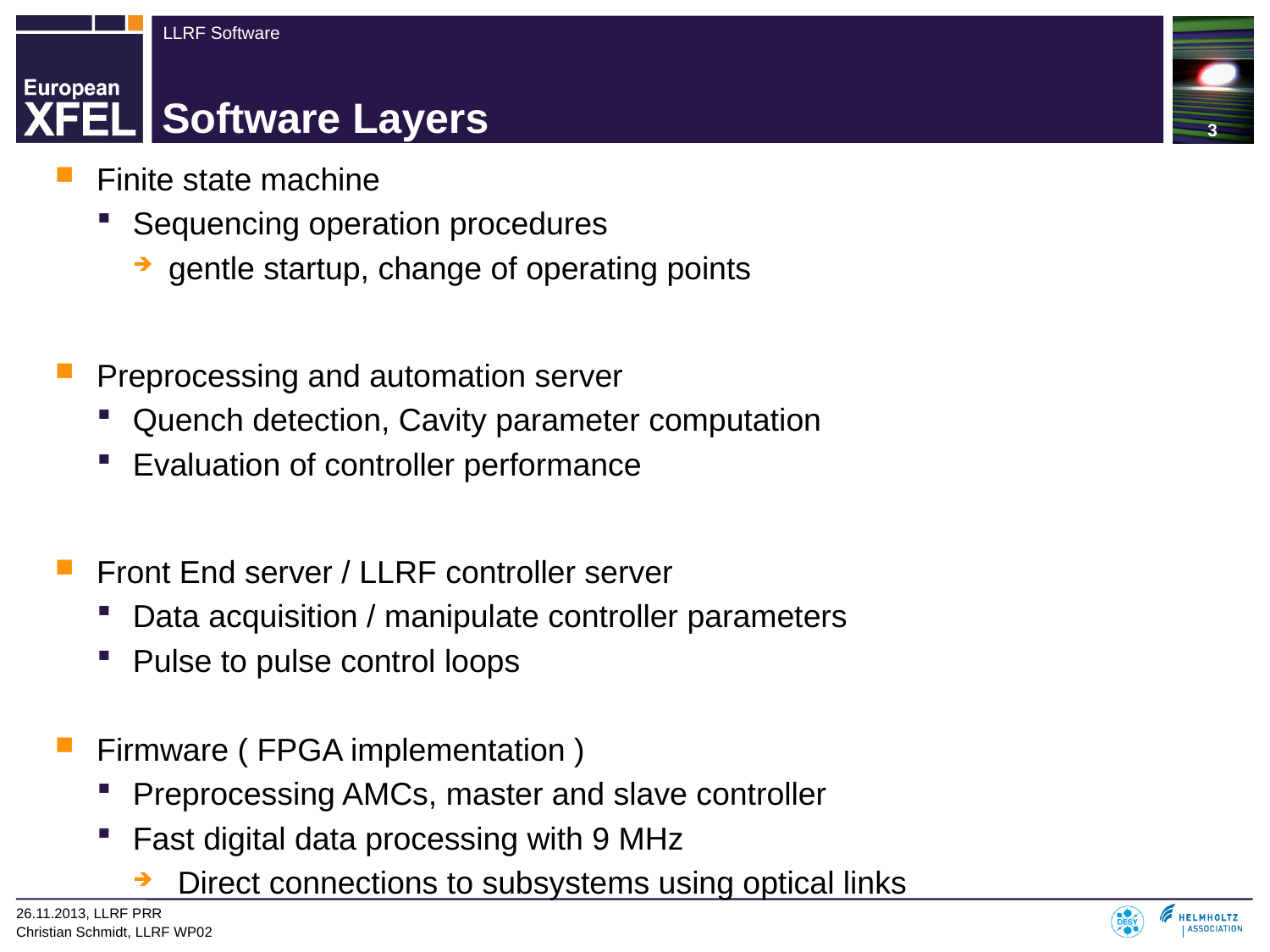

3
# Software Layers
Finite state machine
Sequencing operation procedures
gentle startup, change of operating points

Preprocessing and automation server
Quench detection, Cavity parameter computation
Evaluation of controller performance

Front End server / LLRF controller server
Data acquisition / manipulate controller parameters
Pulse to pulse control loops

Firmware ( FPGA implementation )
Preprocessing AMCs, master and slave controller
Fast digital data processing with 9 MHz
 Direct connections to subsystems using optical links

26.11.2013, LLRF PRR
Christian Schmidt, LLRF WP02